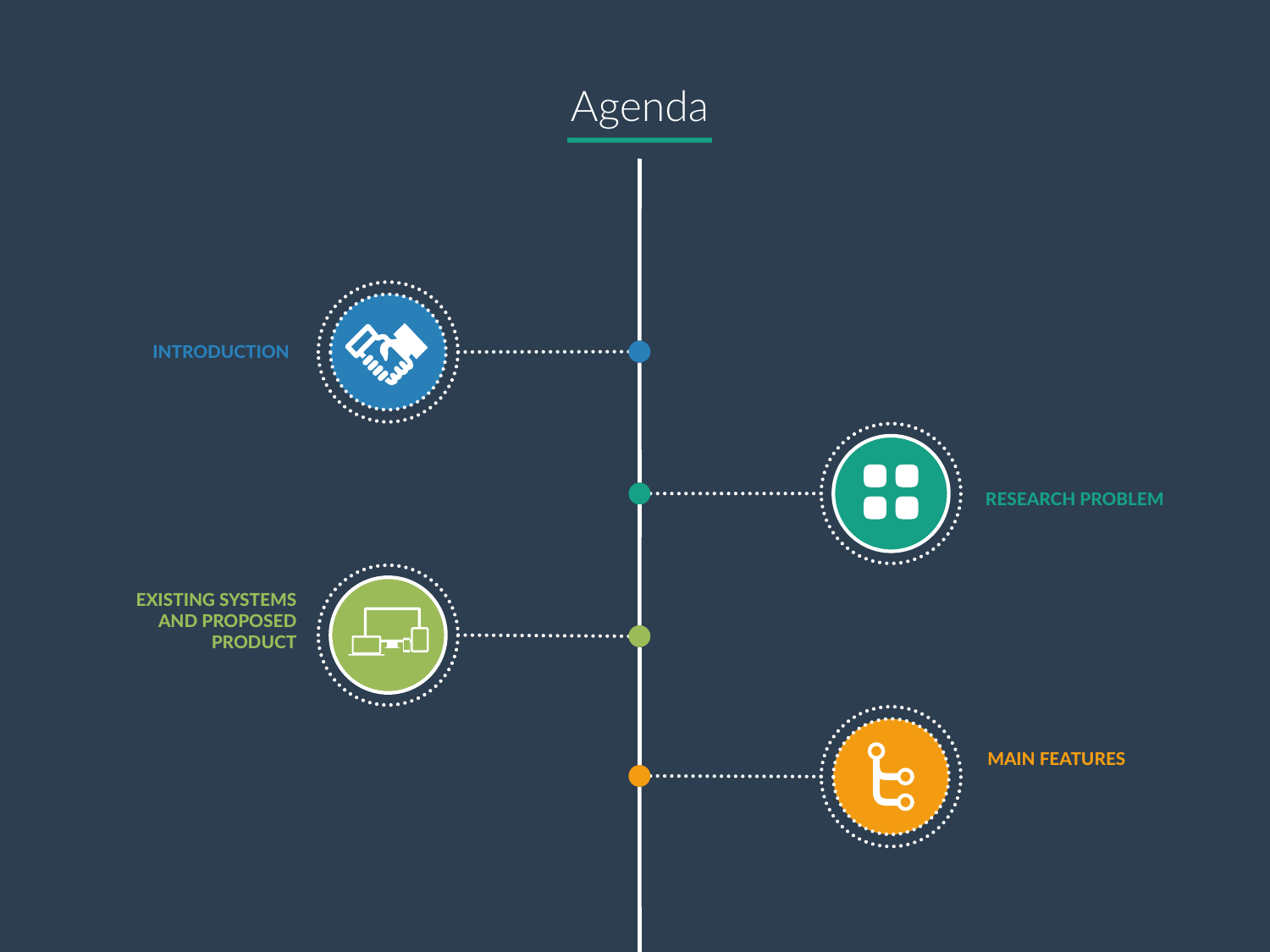

Agenda

INTRODUCTION

RESEARCH PROBLEM

EXISTING SYSTEMS AND PROPOSED PRODUCT

MAIN FEATURES